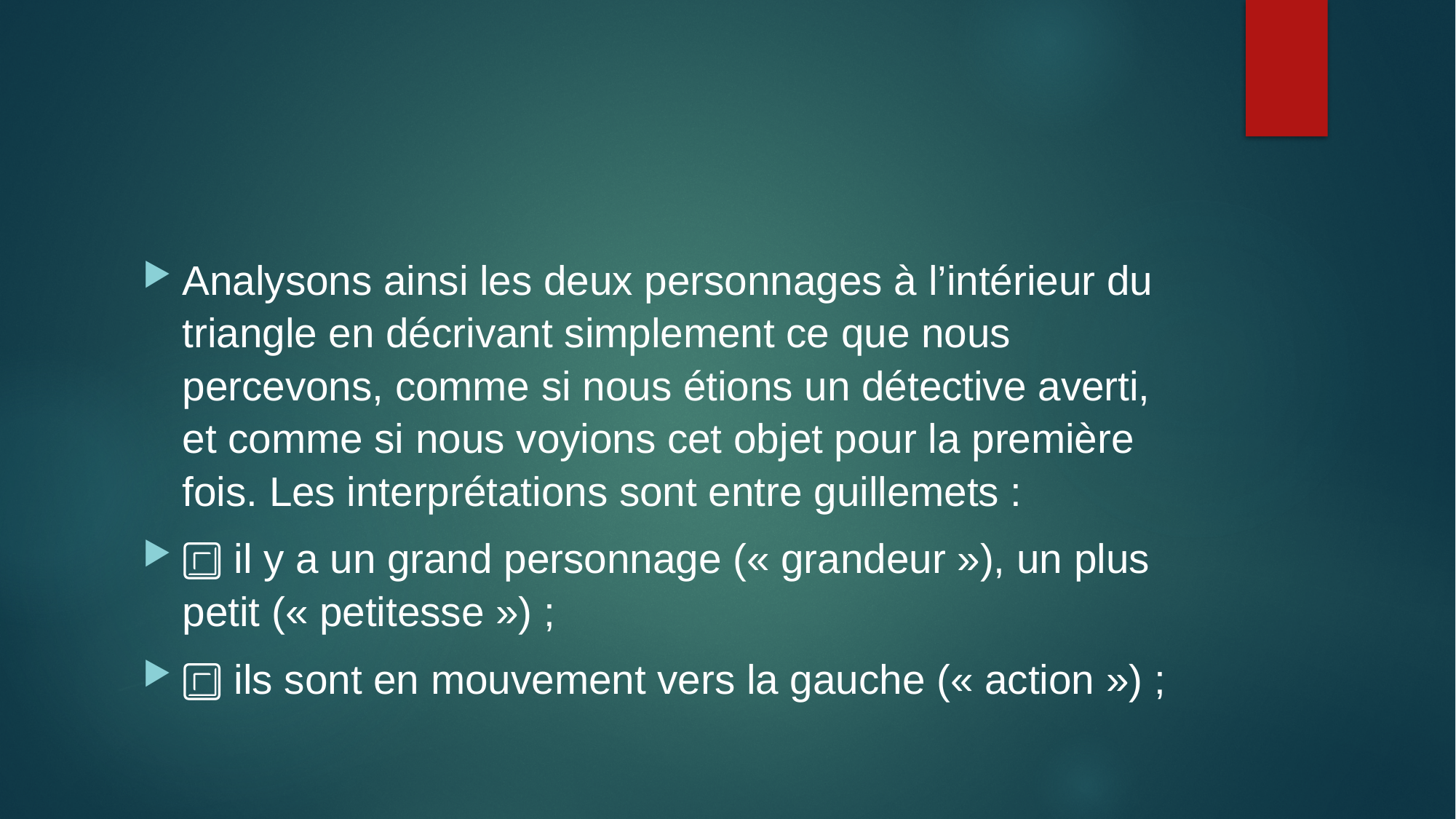

#
Analysons ainsi les deux personnages à l’intérieur du triangle en décrivant simplement ce que nous percevons, comme si nous étions un détective averti, et comme si nous voyions cet objet pour la première fois. Les interprétations sont entre guillemets :
🔳 il y a un grand personnage (« grandeur »), un plus petit (« petitesse ») ;
🔳 ils sont en mouvement vers la gauche (« action ») ;